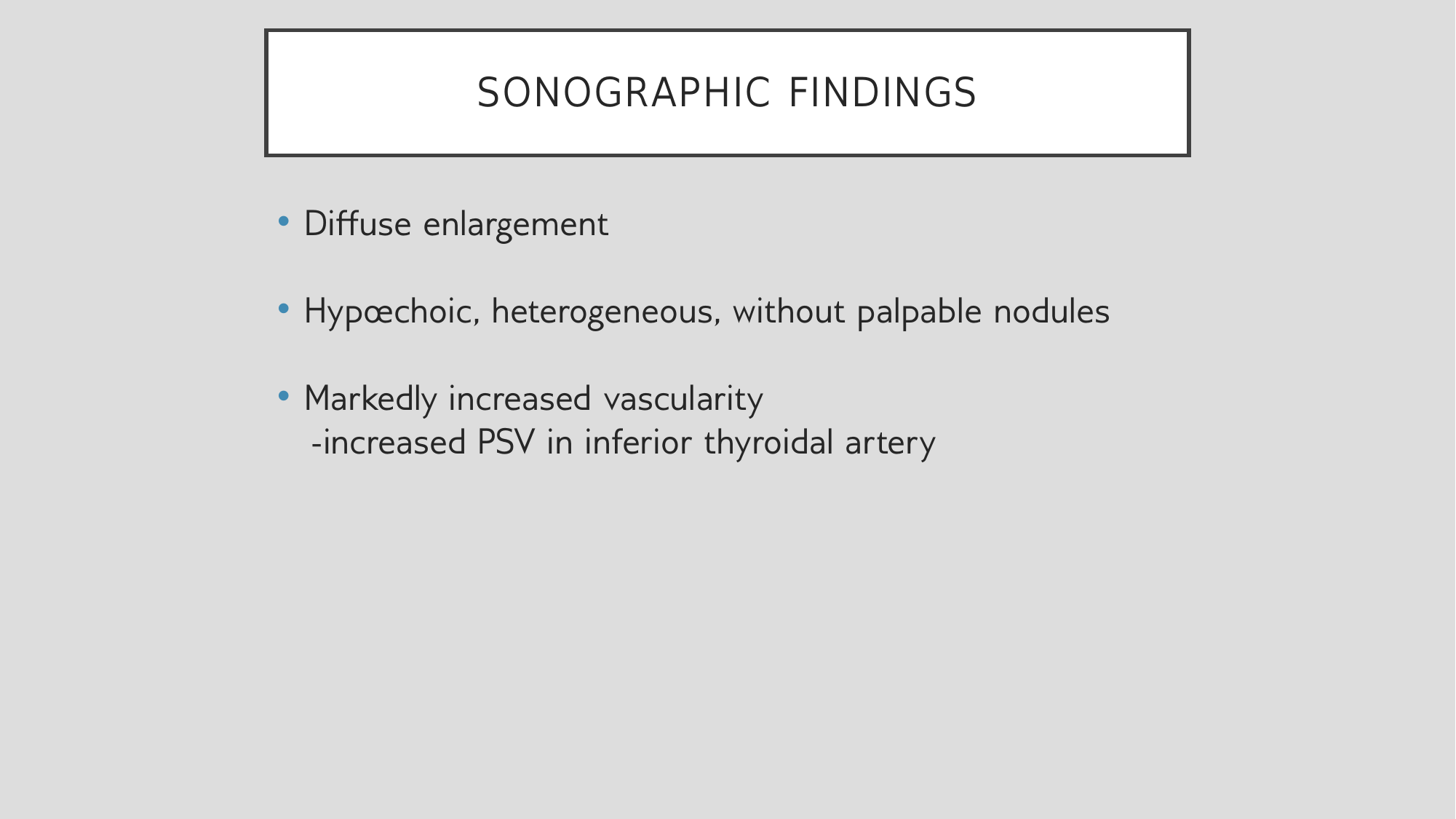

# Sonographic findings
Diffuse enlargement

Hypoechoic, heterogeneous, without palpable nodules

Markedly increased vascularity
   -increased PSV in inferior thyroidal artery